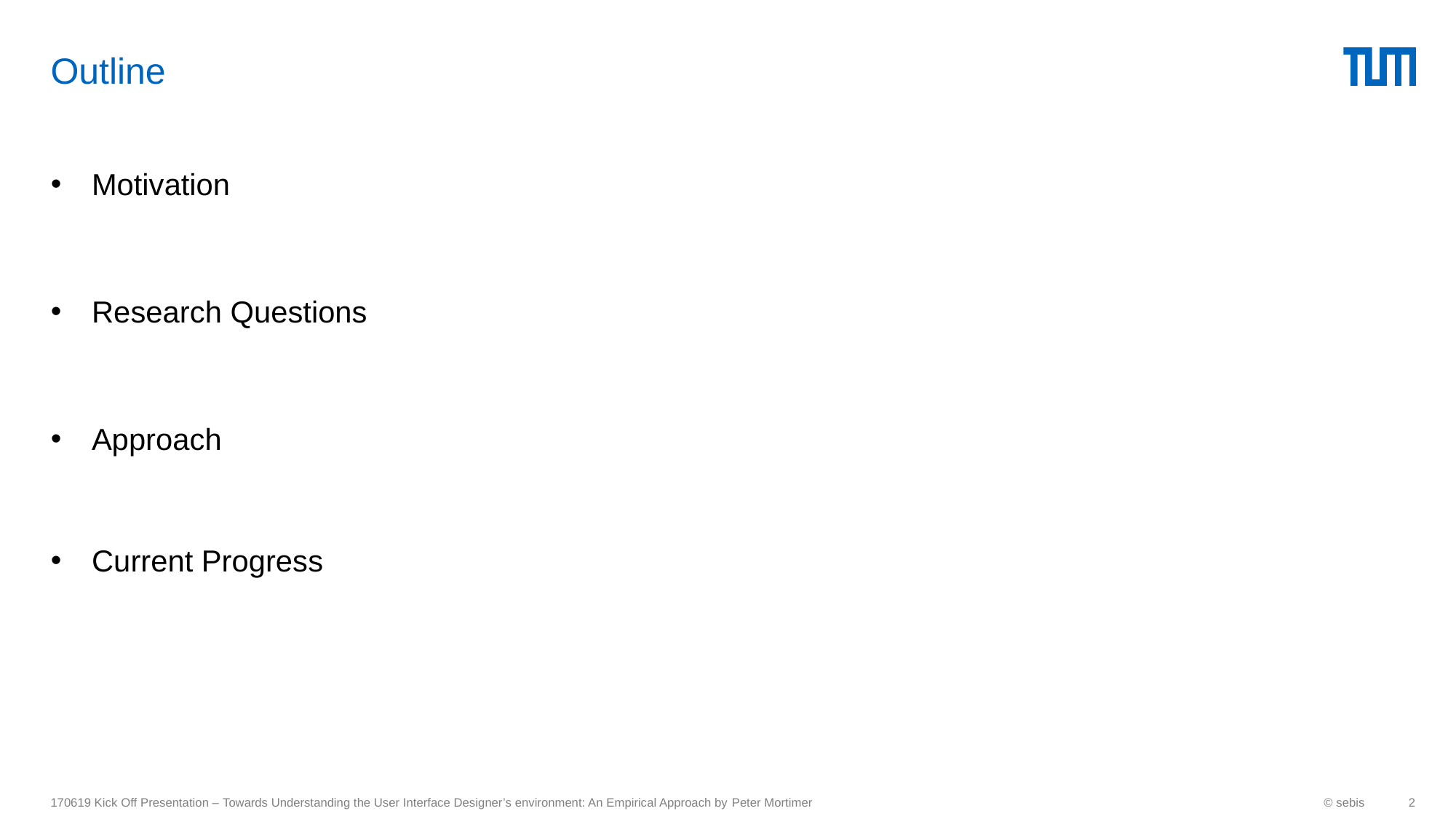

# Outline

Motivation

Research Questions

Approach

Current Progress
170619 Kick Off Presentation – Towards Understanding the User Interface Designer’s environment: An Empirical Approach by Peter Mortimer
© sebis
2